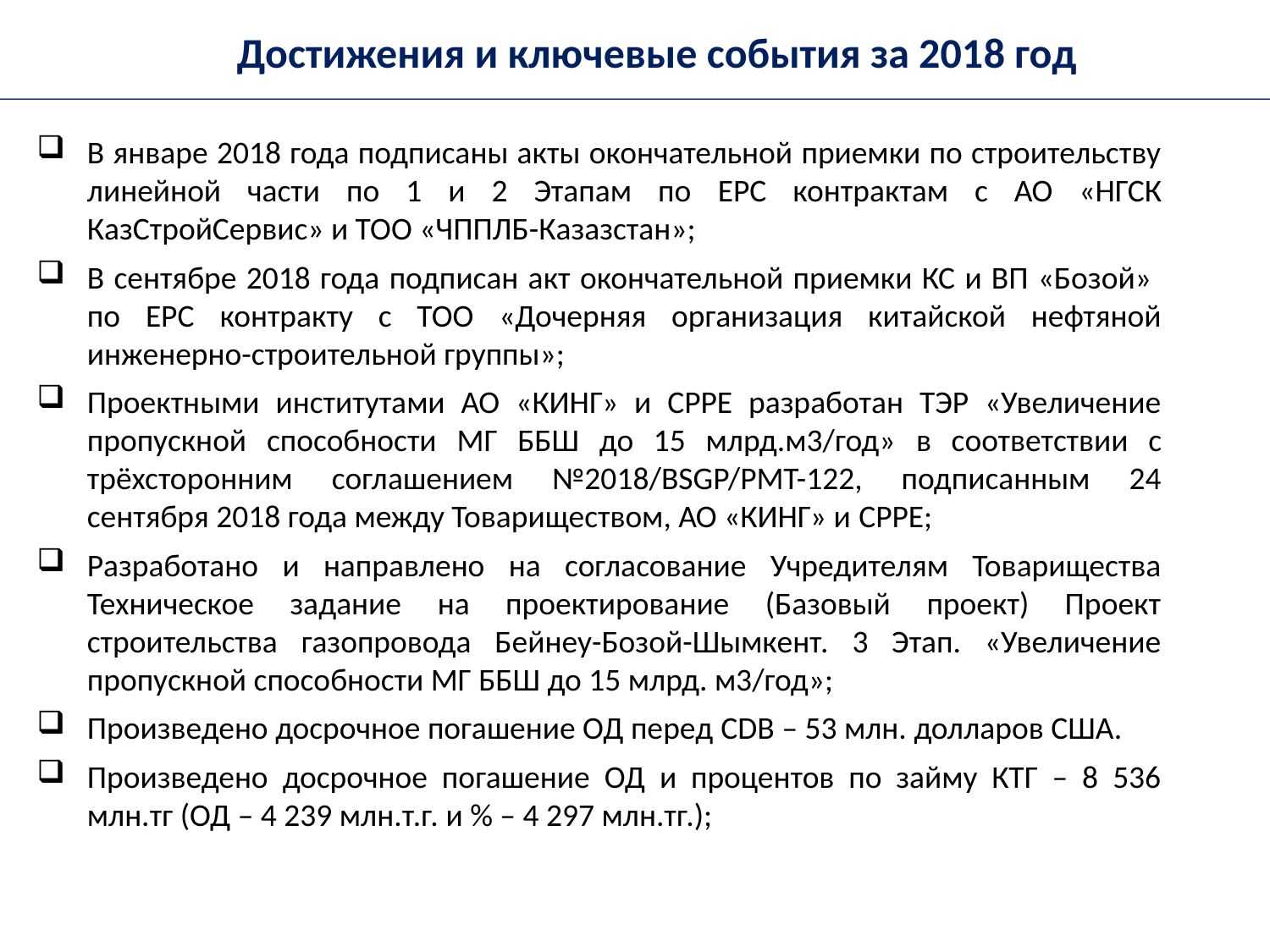

Достижения и ключевые события за 2018 год

В январе 2018 года подписаны акты окончательной приемки по строительству линейной части по 1 и 2 Этапам по EPC контрактам с АО «НГСК КазСтройСервис» и ТОО «ЧППЛБ-Казазстан»;
В сентябре 2018 года подписан акт окончательной приемки КС и ВП «Бозой»  по EPC контракту с ТОО «Дочерняя организация китайской нефтяной инженерно-строительной группы»;
Проектными институтами АО «КИНГ» и CPPE разработан ТЭР «Увеличение пропускной способности МГ ББШ до 15 млрд.м3/год» в соответствии с трёхсторонним соглашением №2018/BSGP/PMT-122, подписанным 24 сентября 2018 года между Товариществом, АО «КИНГ» и CPPE;
Разработано и направлено на согласование Учредителям Товарищества Техническое задание на проектирование (Базовый проект) Проект строительства газопровода Бейнеу-Бозой-Шымкент. 3 Этап. «Увеличение пропускной способности МГ ББШ до 15 млрд. м3/год»;
Произведено досрочное погашение ОД перед CDB – 53 млн. долларов США.
Произведено досрочное погашение ОД и процентов по займу КТГ – 8 536 млн.тг (ОД – 4 239 млн.т.г. и % – 4 297 млн.тг.);